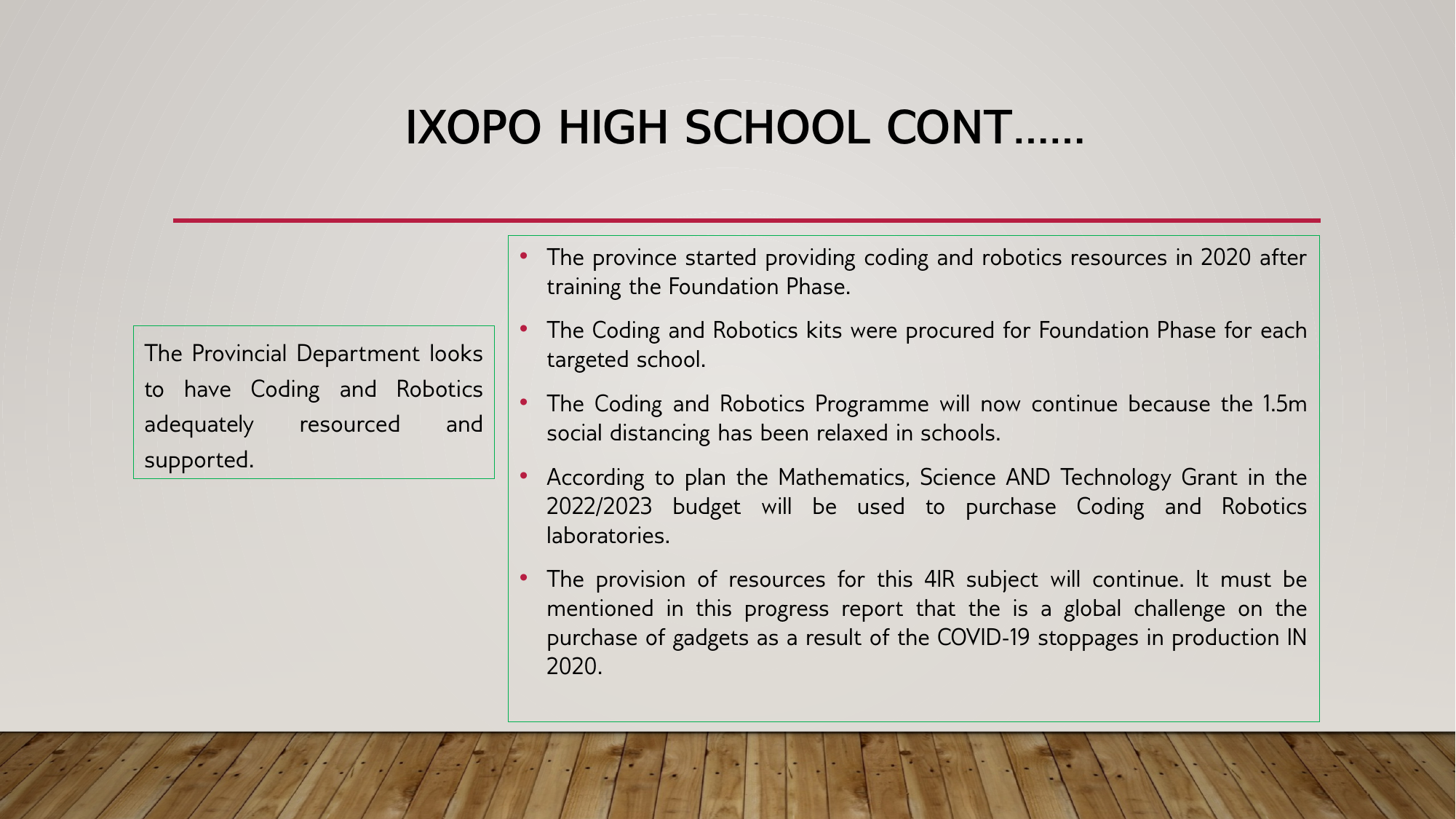

# IXOPO HIGH SCHOOL CONT……
The province started providing coding and robotics resources in 2020 after training the Foundation Phase.
The Coding and Robotics kits were procured for Foundation Phase for each targeted school.
The Coding and Robotics Programme will now continue because the 1.5m social distancing has been relaxed in schools.
According to plan the Mathematics, Science AND Technology Grant in the 2022/2023 budget will be used to purchase Coding and Robotics laboratories.
The provision of resources for this 4IR subject will continue. It must be mentioned in this progress report that the is a global challenge on the purchase of gadgets as a result of the COVID-19 stoppages in production IN 2020.
The Provincial Department looks to have Coding and Robotics adequately resourced and supported.